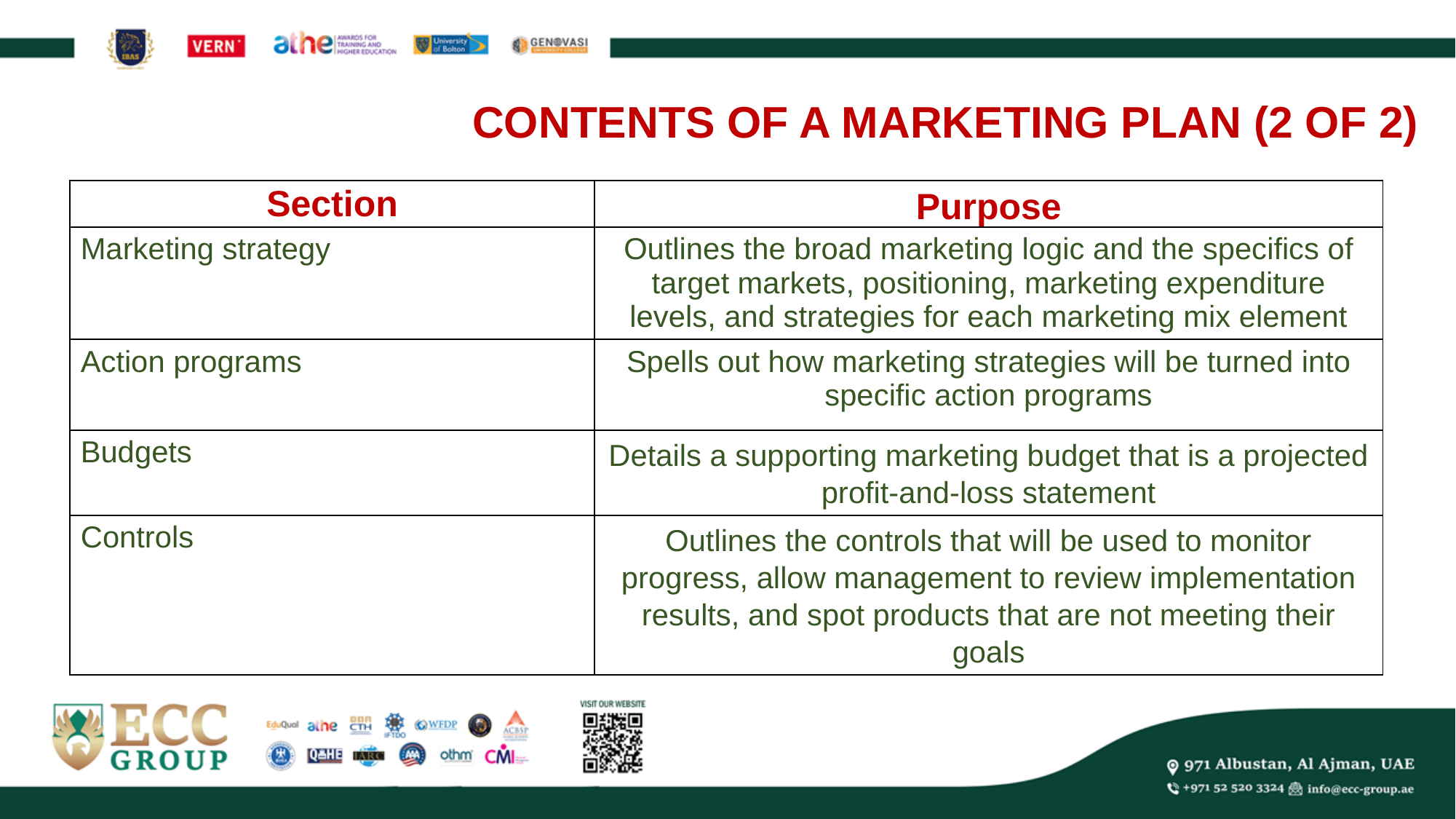

CONTENTS OF A MARKETING PLAN (2 OF 2)
| Section | Purpose |
| --- | --- |
| Marketing strategy | Outlines the broad marketing logic and the specifics of target markets, positioning, marketing expenditure levels, and strategies for each marketing mix element |
| Action programs | Spells out how marketing strategies will be turned into specific action programs |
| Budgets | Details a supporting marketing budget that is a projected profit-and-loss statement |
| Controls | Outlines the controls that will be used to monitor progress, allow management to review implementation results, and spot products that are not meeting their goals |